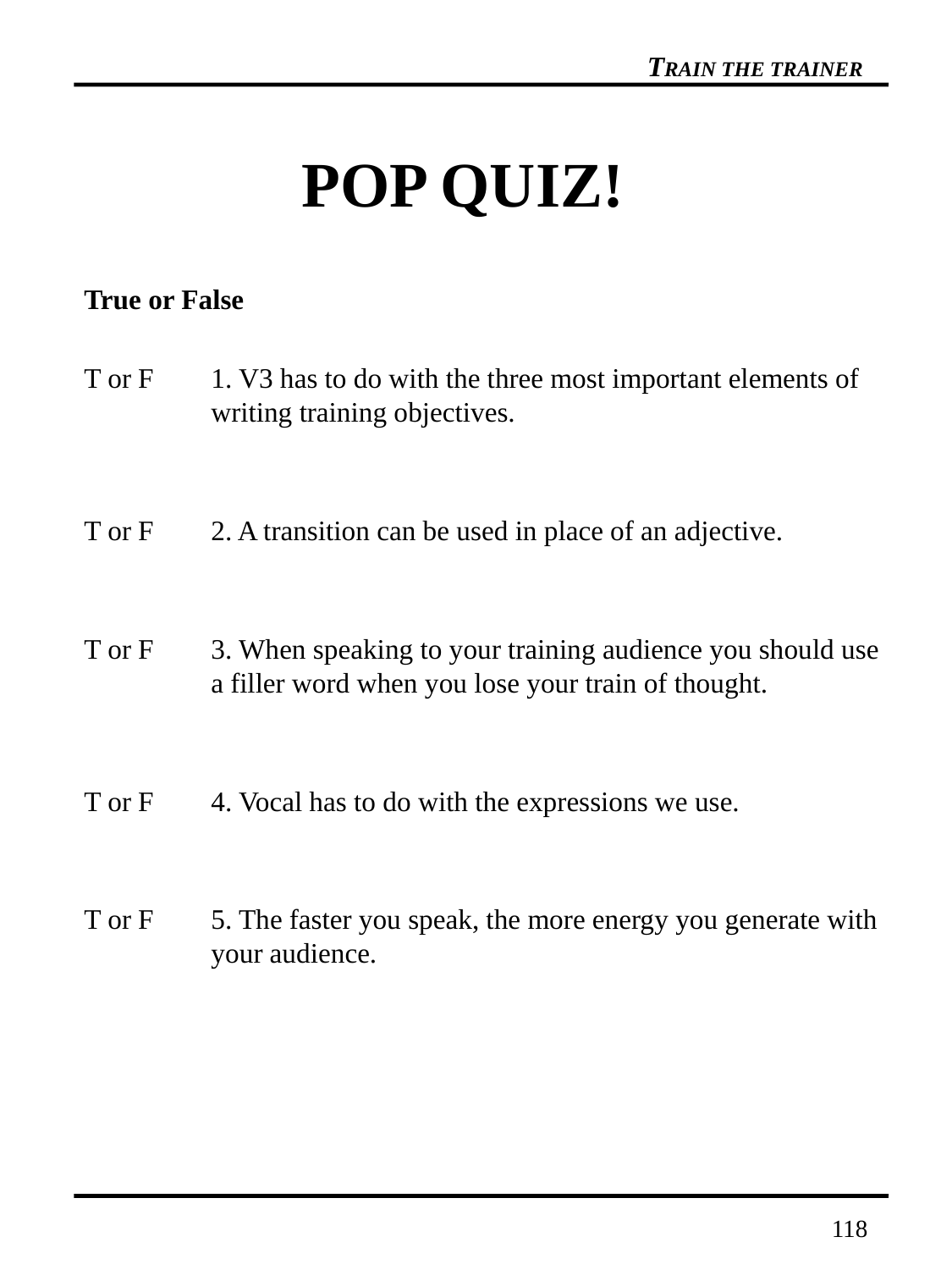

# POP QUIZ!
True or False

T or F	1. V3 has to do with the three most important elements of 	writing training objectives.

T or F	2. A transition can be used in place of an adjective.

T or F	3. When speaking to your training audience you should use 	a filler word when you lose your train of thought.

T or F	4. Vocal has to do with the expressions we use.

T or F	5. The faster you speak, the more energy you generate with 	your audience.

118